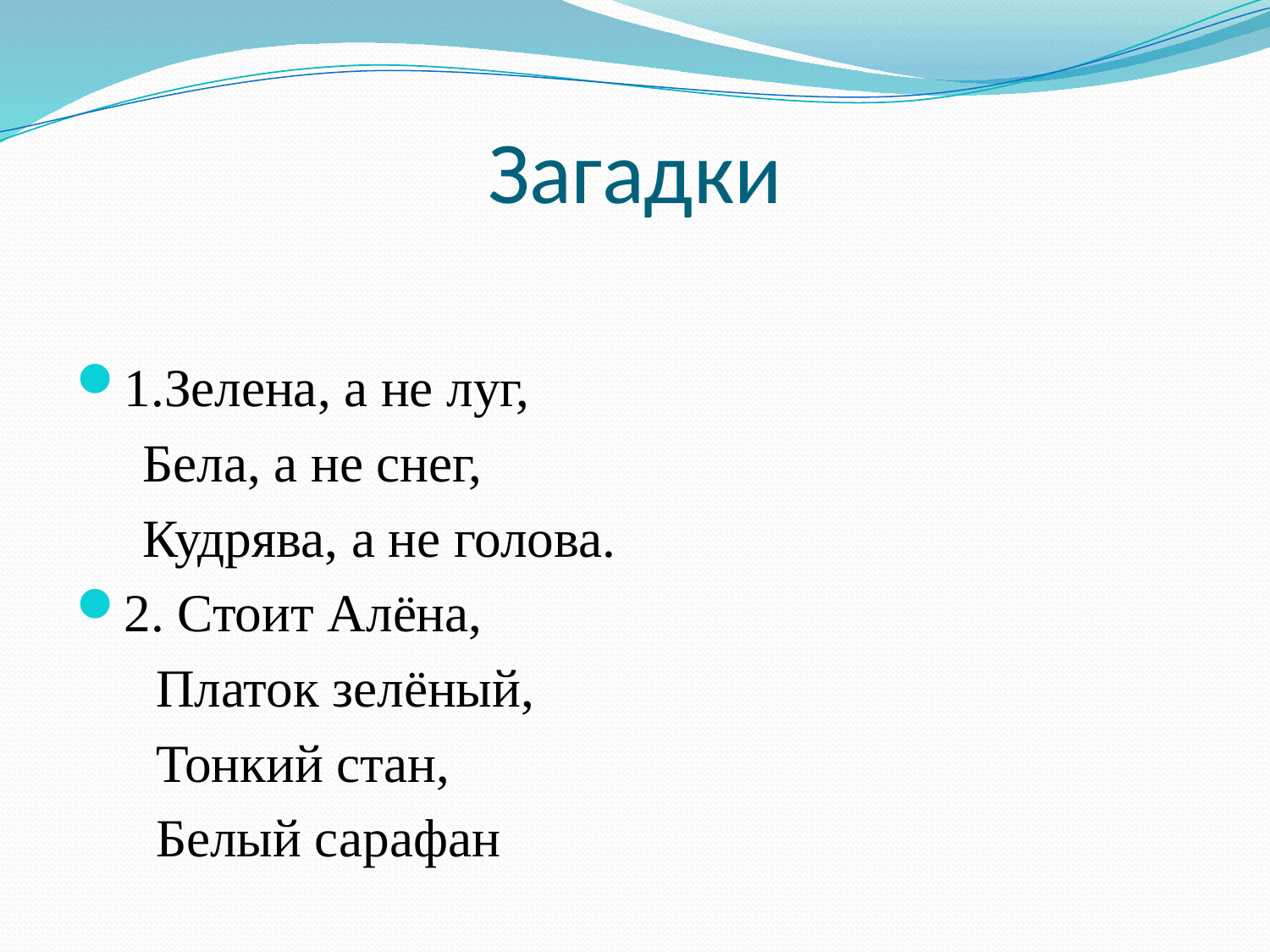

# Загадки
1.Зелена, а не луг,
     Бела, а не снег,
     Кудрява, а не голова.
2. Стоит Алёна,
      Платок зелёный,
      Тонкий стан,
      Белый сарафан